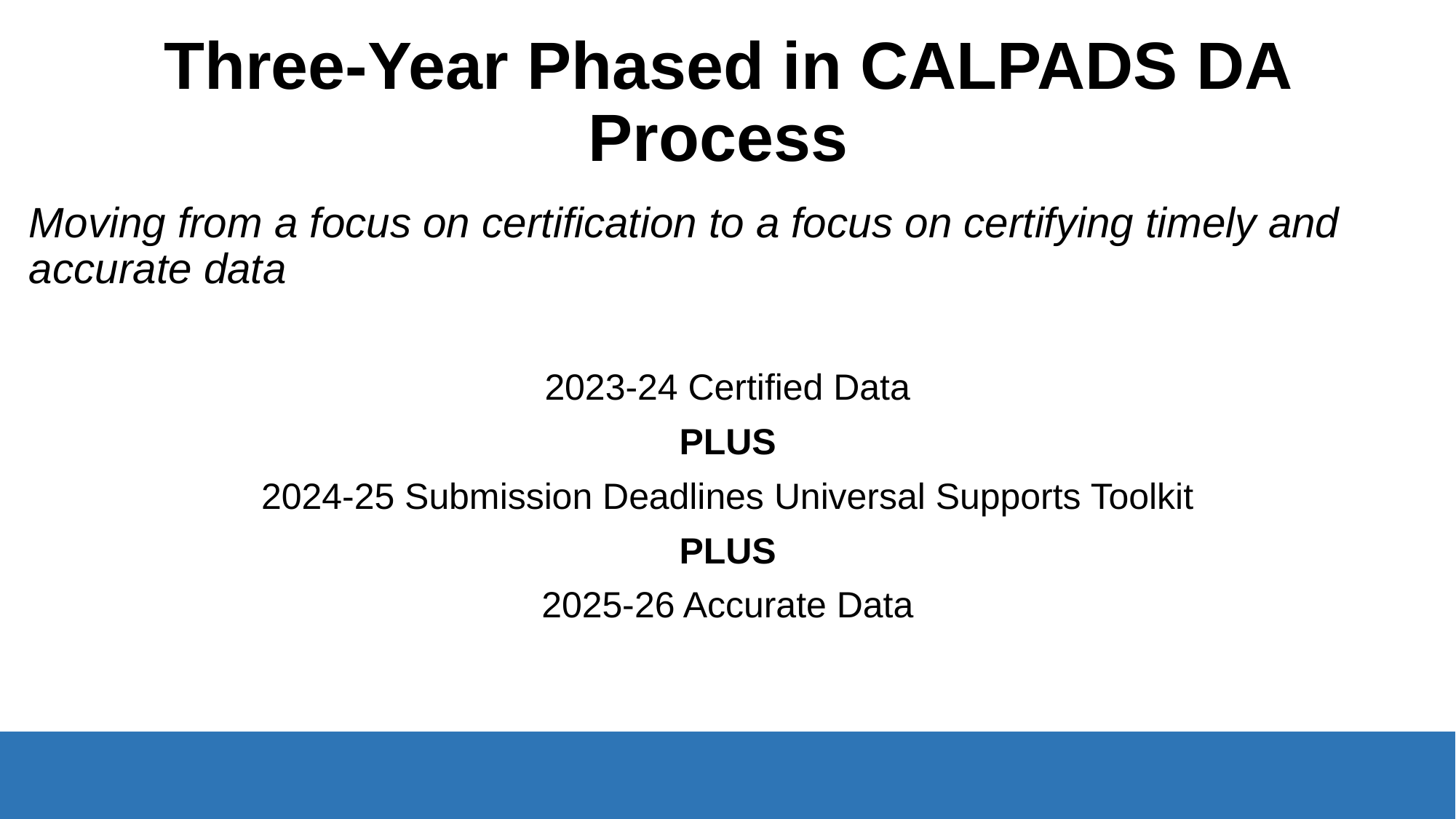

# Three-Year Phased in CALPADS DA Process
Moving from a focus on certification to a focus on certifying timely and accurate data

2023-24 Certified Data
PLUS
2024-25 Submission Deadlines Universal Supports Toolkit
PLUS
2025-26 Accurate Data